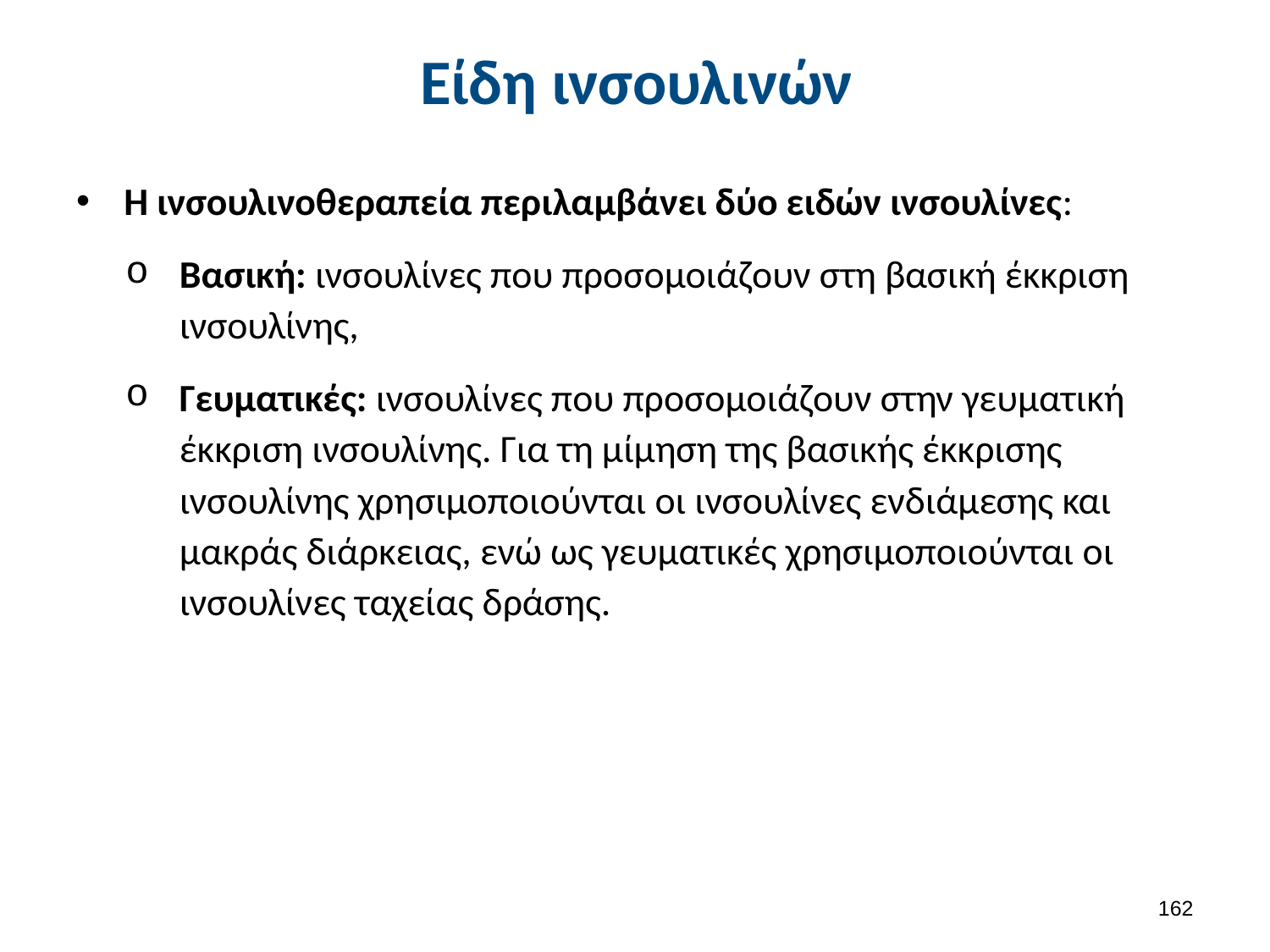

# Είδη ινσουλινών
Η ινσουλινοθεραπεία περιλαμβάνει δύο ειδών ινσουλίνες:
Βασική: ινσουλίνες που προσομοιάζουν στη βασική έκκριση ινσουλίνης,
Γευματικές: ινσουλίνες που προσομοιάζουν στην γευματική έκκριση ινσουλίνης. Για τη μίμηση της βασικής έκκρισης ινσουλίνης χρησιμοποιούνται οι ινσουλίνες ενδιάμεσης και μακράς διάρκειας, ενώ ως γευματικές χρησιμοποιούνται οι ινσουλίνες ταχείας δράσης.
162